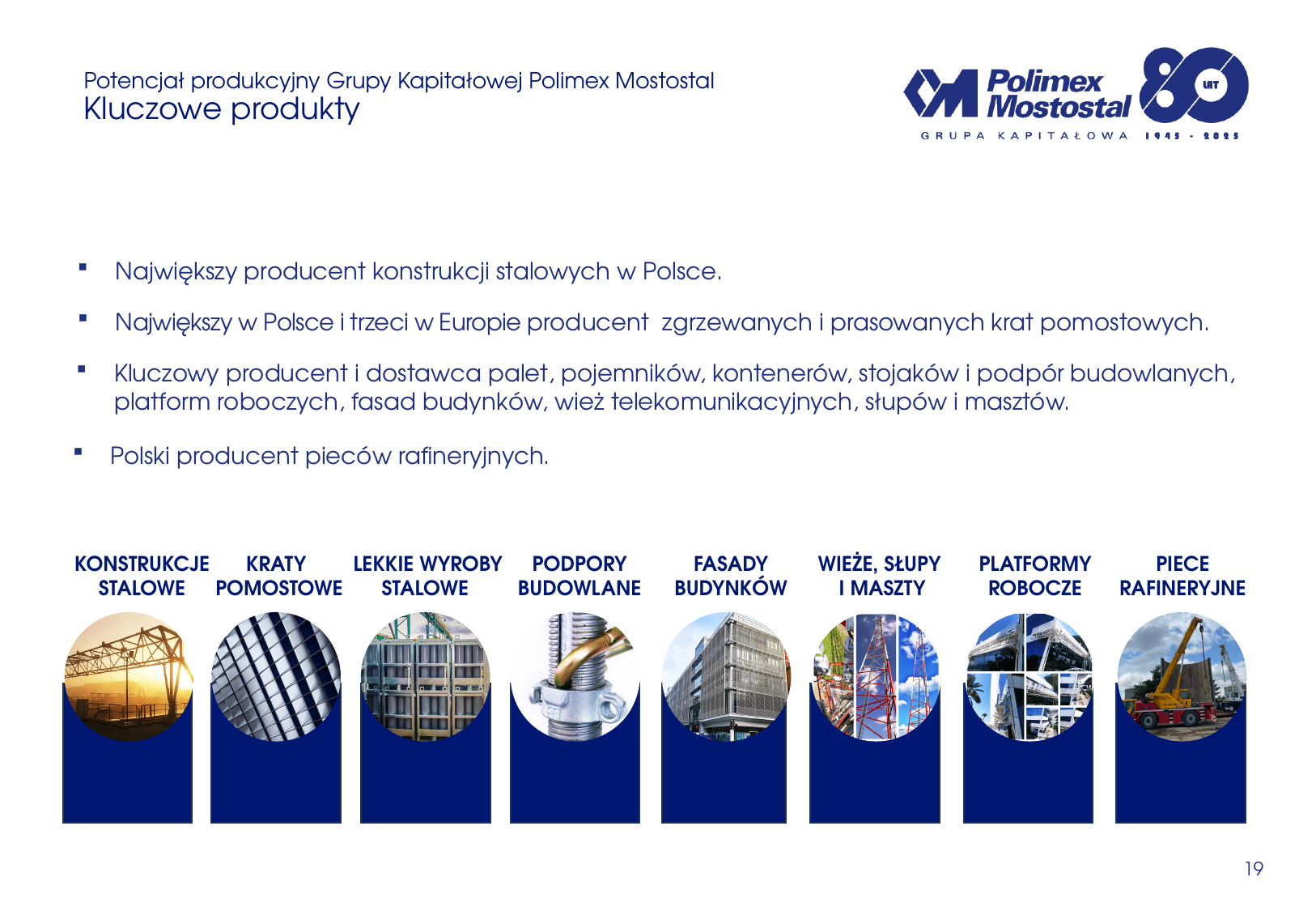

# Potencjał produkcyjny Grupy Kapitałowej Polimex Mostostal Kluczowe produkty
Największy producent konstrukcji stalowych w Polsce.
Największy w Polsce i trzeci w Europie producent  zgrzewanych i prasowanych krat pomostowych.
Kluczowy producent i dostawca palet, pojemników, kontenerów, stojaków i podpór budowlanych, platform roboczych, fasad budynków, wież telekomunikacyjnych, słupów i masztów.
Polski producent pieców rafineryjnych.
KONSTRUKCJE
STALOWE
KRATY
POMOSTOWE
LEKKIE WYROBY STALOWE
PODPORY BUDOWLANE
FASADY BUDYNKÓW
WIEŻE, SŁUPY
 I MASZTY
PLATFORMY ROBOCZE
PIECE RAFINERYJNE

19